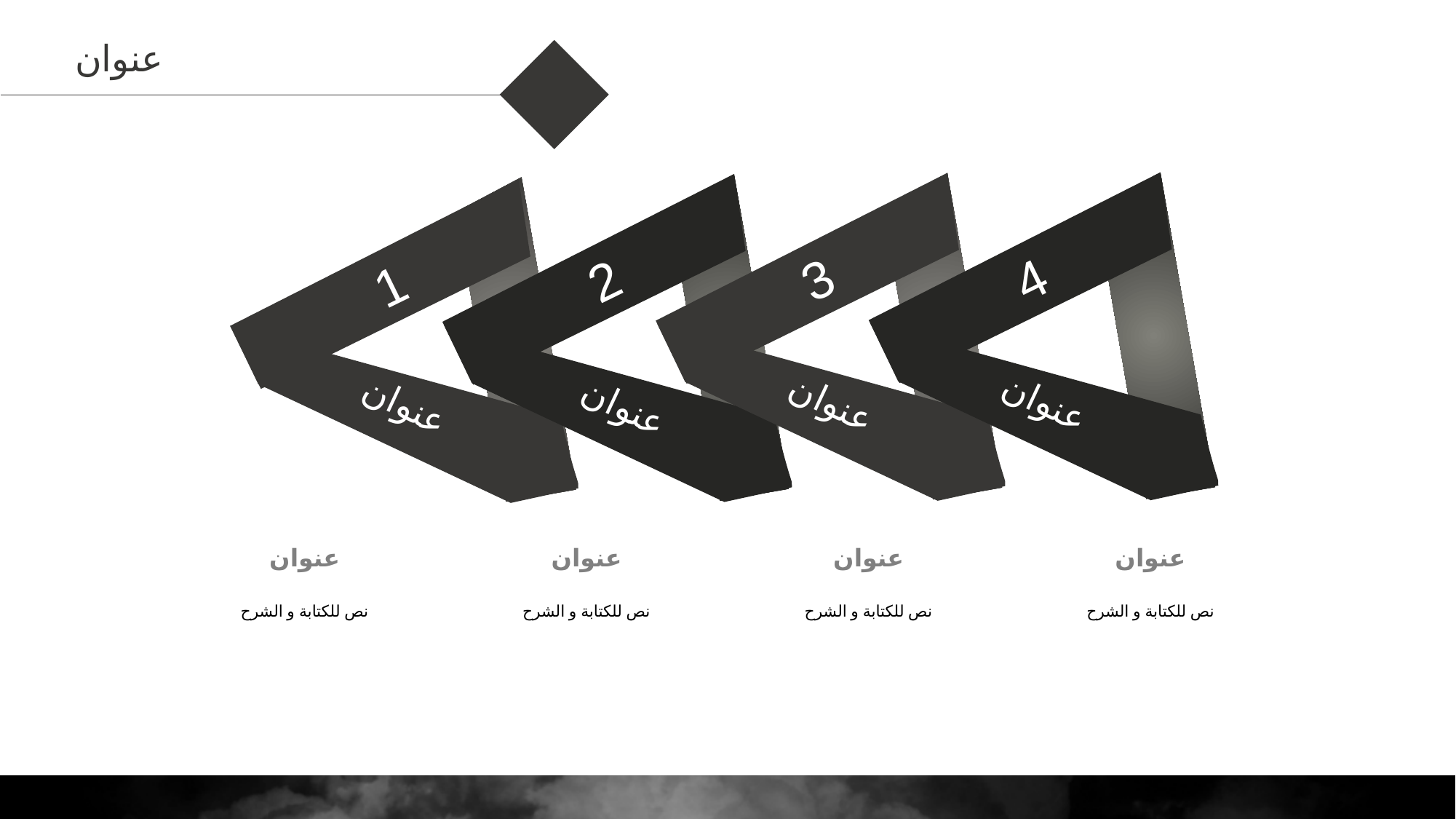

عنوان

4

عنوان
3

عنوان
2

عنوان
1

عنوان
عنوان
نص للكتابة و الشرح
عنوان
نص للكتابة و الشرح
عنوان
نص للكتابة و الشرح
عنوان
نص للكتابة و الشرح